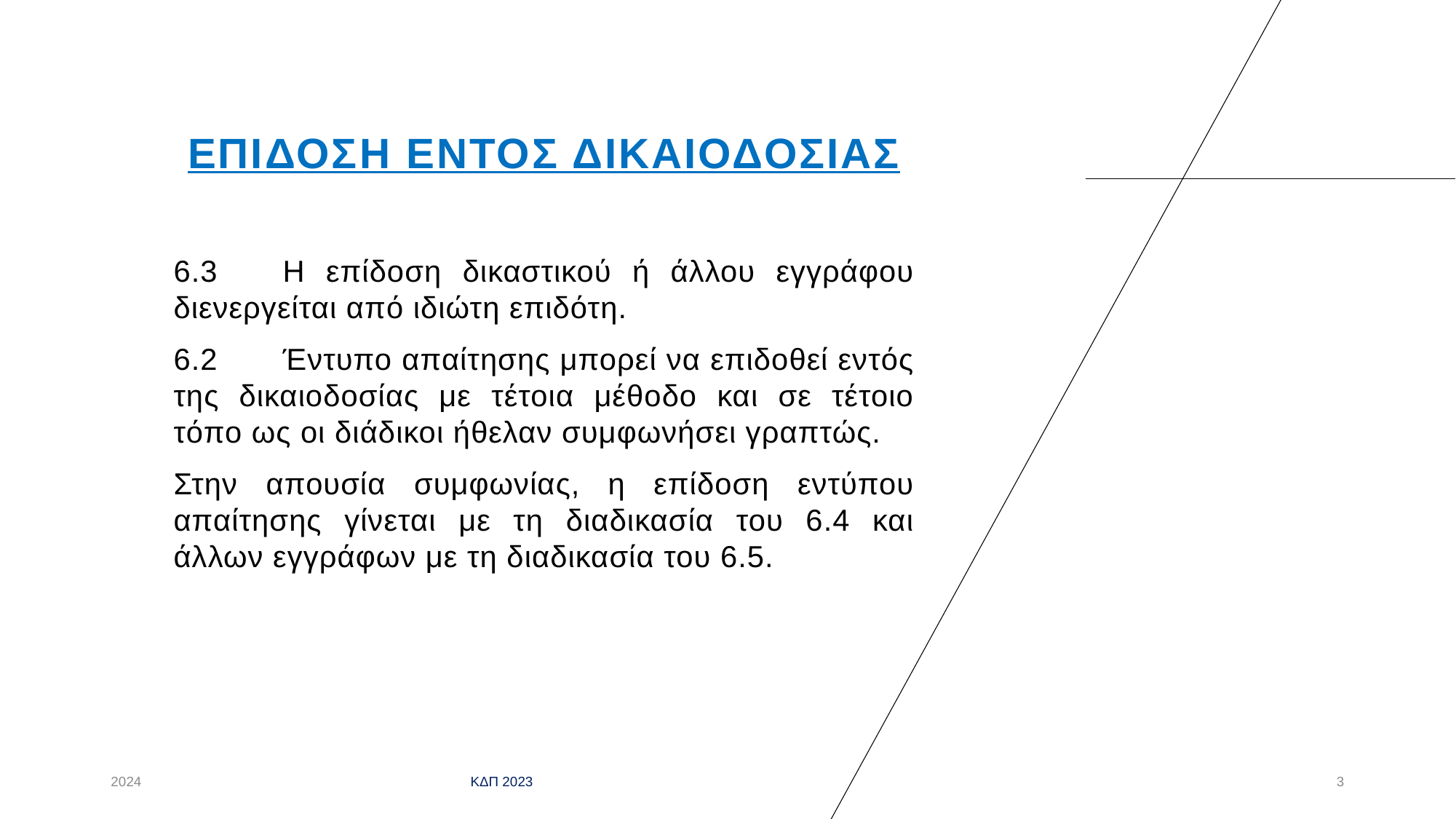

# ΕΠΙΔΟΣΗ ΕΝΤΟΣ ΔΙΚΑΙΟΔΟΣΙΑΣ

6.3	H επίδοση δικαστικού ή άλλου εγγράφου διενεργείται από ιδιώτη επιδότη.
6.2	Έντυπο απαίτησης μπορεί να επιδοθεί εντός της δικαιοδοσίας με τέτοια μέθοδο και σε τέτοιο τόπο ως οι διάδικοι ήθελαν συμφωνήσει γραπτώς.
Στην απουσία συμφωνίας, η επίδοση εντύπου απαίτησης γίνεται με τη διαδικασία του 6.4 και άλλων εγγράφων με τη διαδικασία του 6.5.
2024
ΚΔΠ 2023
3